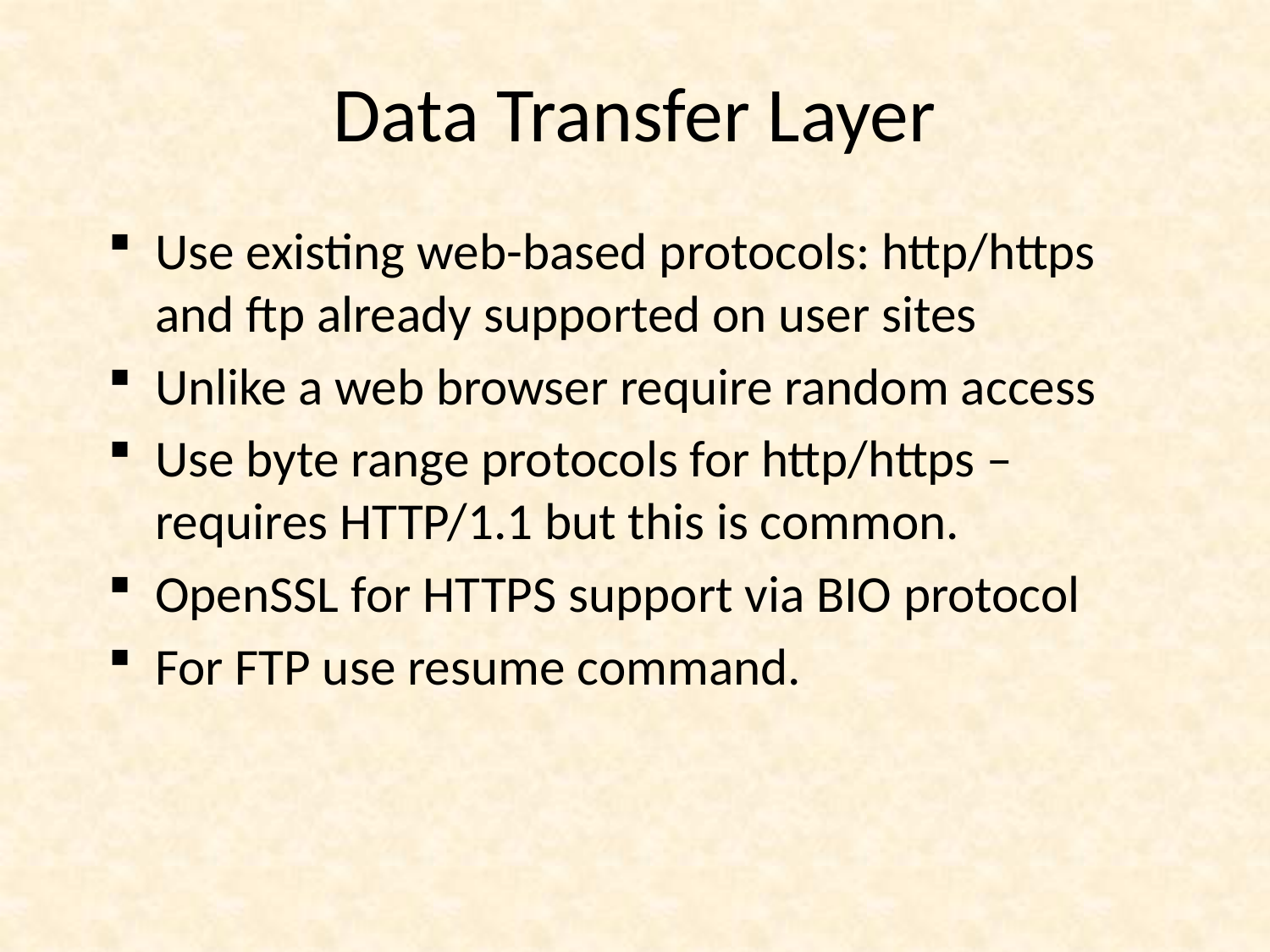

# Data Transfer Layer
Use existing web-based protocols: http/https and ftp already supported on user sites
Unlike a web browser require random access
Use byte range protocols for http/https – requires HTTP/1.1 but this is common.
OpenSSL for HTTPS support via BIO protocol
For FTP use resume command.